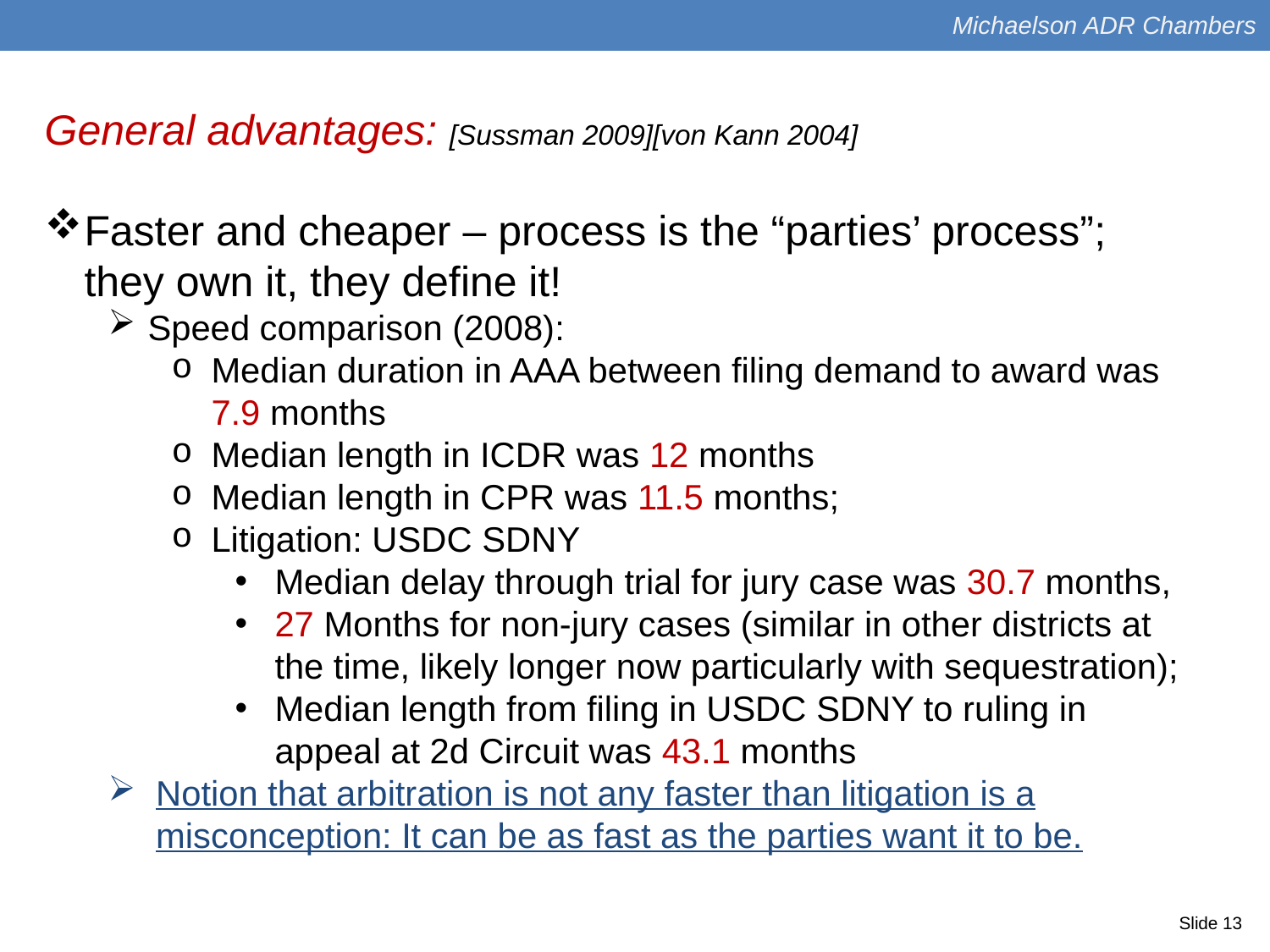

Michaelson ADR Chambers
General advantages: [Sussman 2009][von Kann 2004]

Faster and cheaper – process is the “parties’ process”; they own it, they define it!
Speed comparison (2008):
Median duration in AAA between filing demand to award was 7.9 months
Median length in ICDR was 12 months
Median length in CPR was 11.5 months;
Litigation: USDC SDNY
Median delay through trial for jury case was 30.7 months,
27 Months for non-jury cases (similar in other districts at the time, likely longer now particularly with sequestration);
Median length from filing in USDC SDNY to ruling in appeal at 2d Circuit was 43.1 months
Notion that arbitration is not any faster than litigation is a misconception: It can be as fast as the parties want it to be.

Slide 13